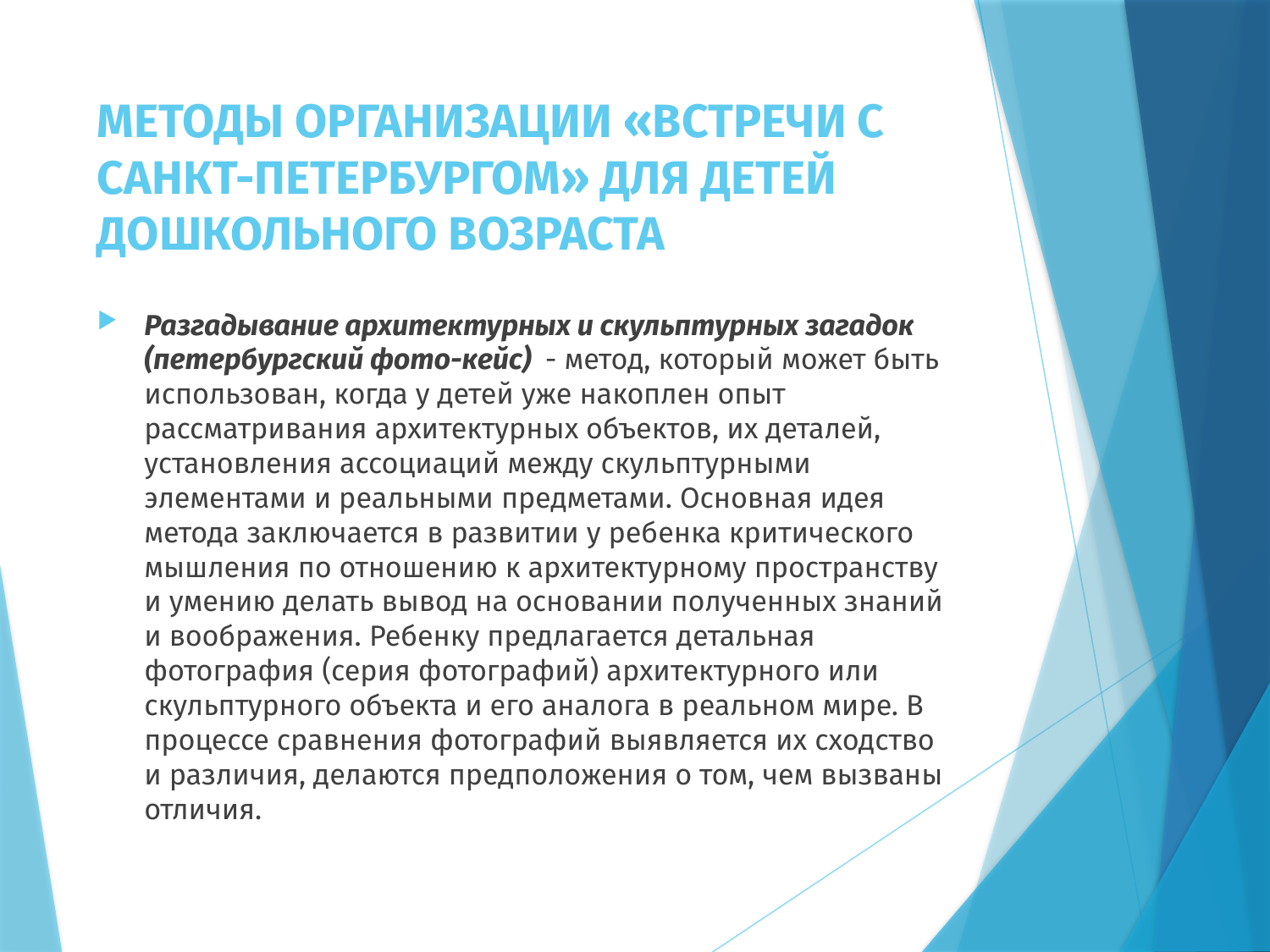

# Методы организации «Встречи с Санкт-Петербургом» для детей дошкольного возраста
Разгадывание архитектурных и скульптурных загадок (петербургский фото-кейс)  - метод, который может быть использован, когда у детей уже накоплен опыт рассматривания архитектурных объектов, их деталей, установления ассоциаций между скульптурными элементами и реальными предметами. Основная идея метода заключается в развитии у ребенка критического мышления по отношению к архитектурному пространству и умению делать вывод на основании полученных знаний и воображения. Ребенку предлагается детальная фотография (серия фотографий) архитектурного или скульптурного объекта и его аналога в реальном мире. В процессе сравнения фотографий выявляется их сходство и различия, делаются предположения о том, чем вызваны отличия.